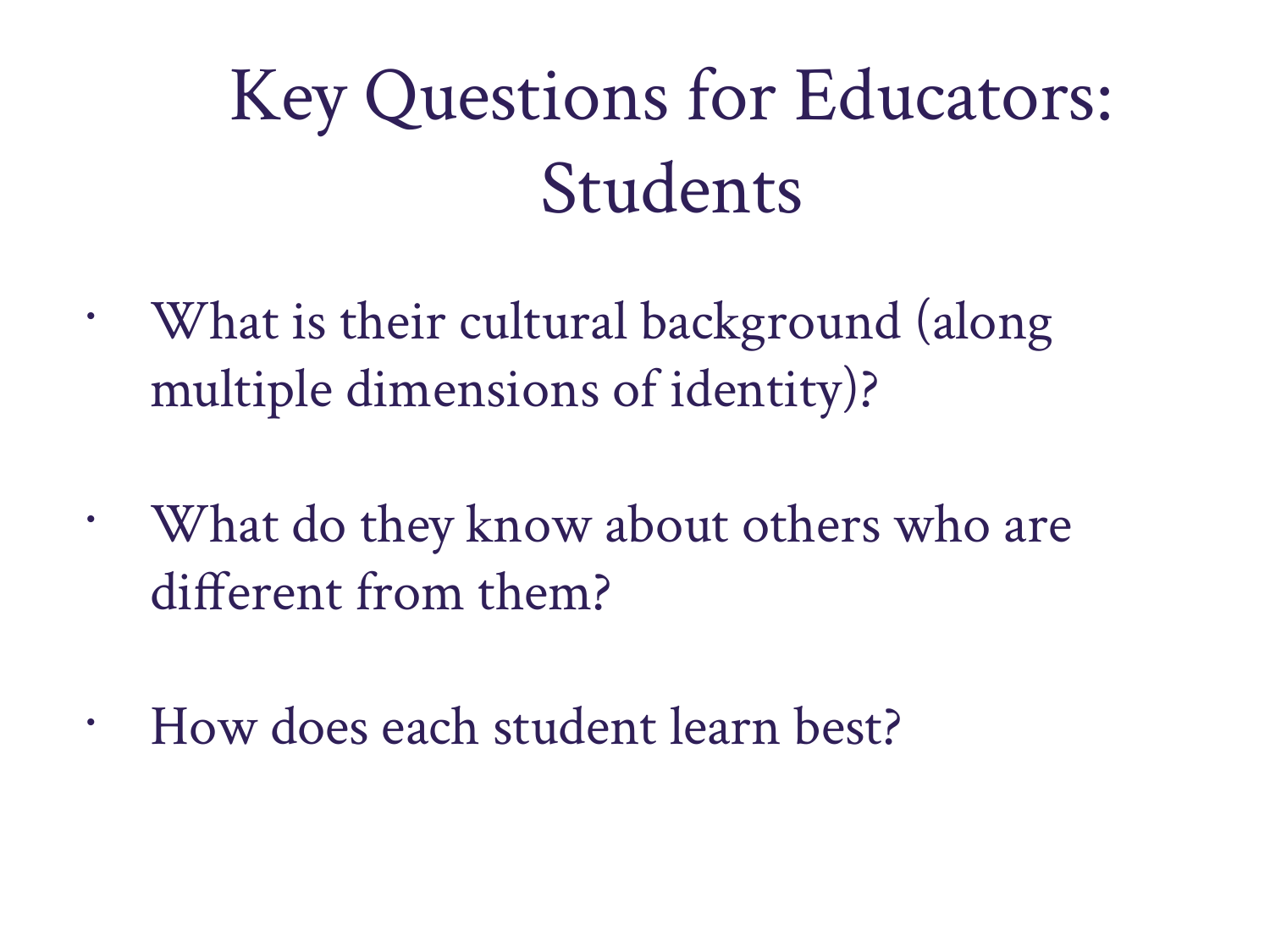

Key Questions for Educators:
Students
What is their cultural background (along multiple dimensions of identity)?

What do they know about others who are different from them?

How does each student learn best?